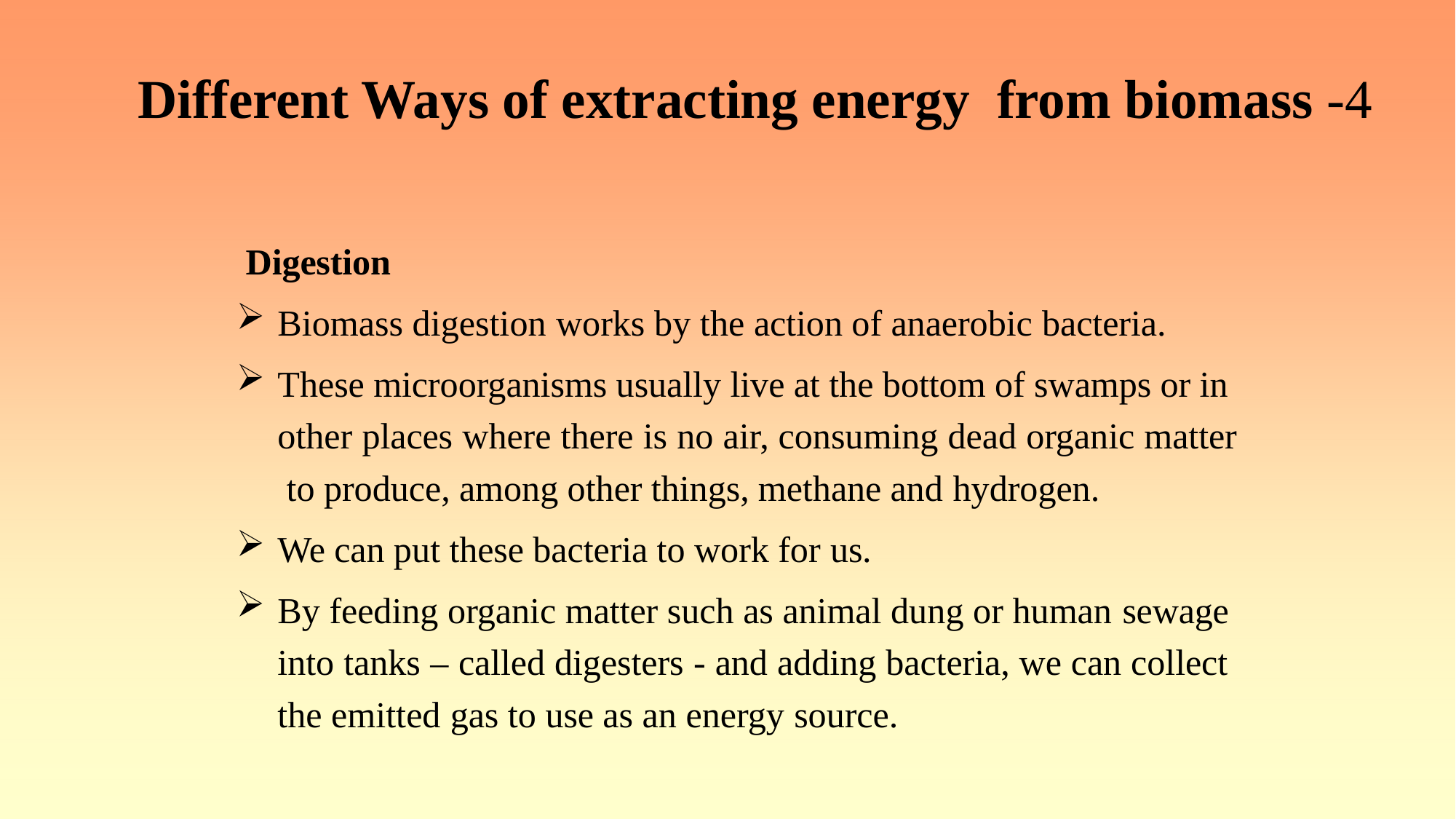

# Different Ways of extracting energy  from biomass -4
Digestion
Biomass digestion works by the action of anaerobic bacteria.
These microorganisms usually live at the bottom of swamps or in  other places where there is no air, consuming dead organic matter  to produce, among other things, methane and hydrogen.
We can put these bacteria to work for us.
By feeding organic matter such as animal dung or human sewage  into tanks – called digesters - and adding bacteria, we can collect  the emitted gas to use as an energy source.